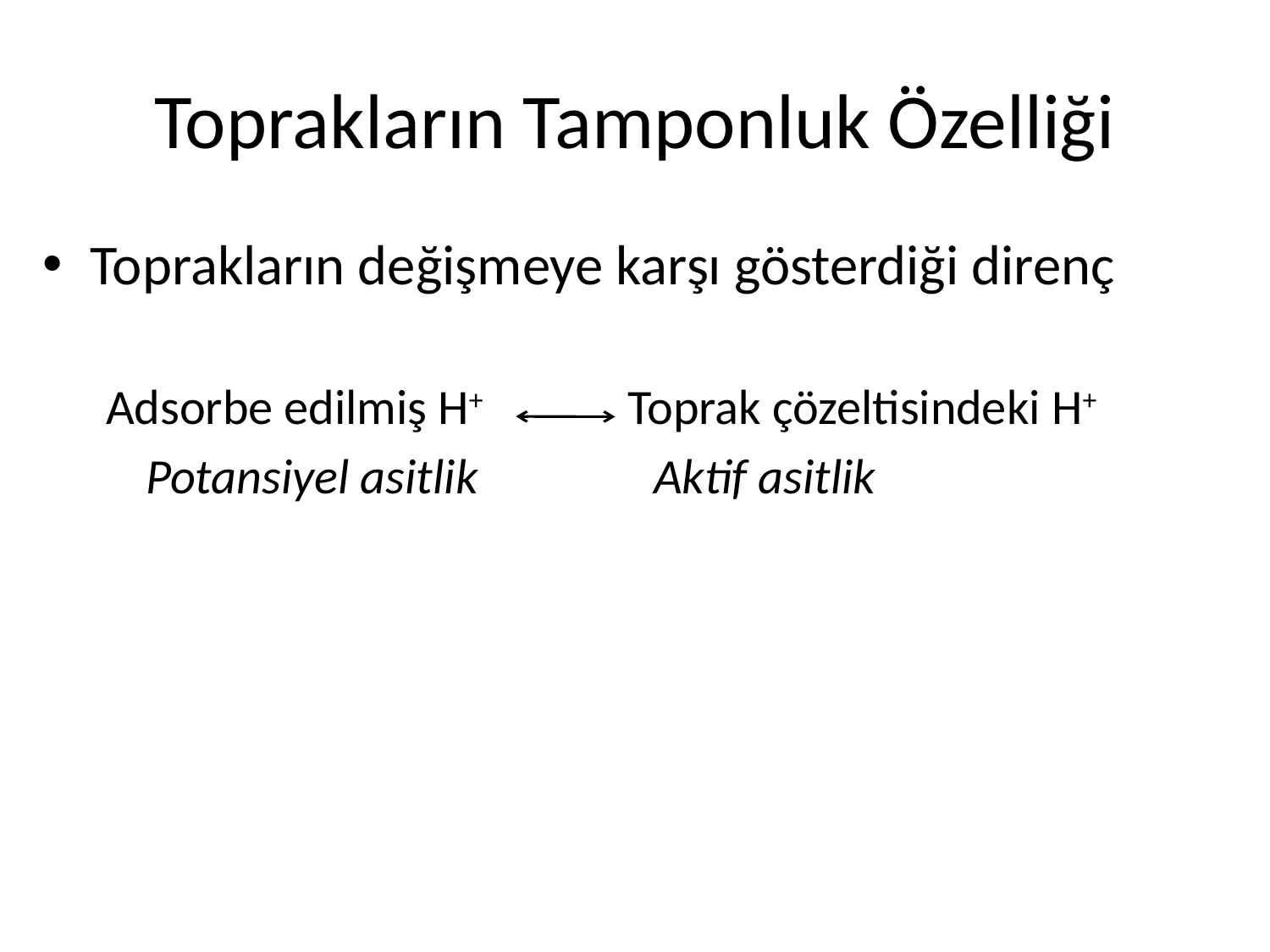

# Toprakların Tamponluk Özelliği
Toprakların değişmeye karşı gösterdiği direnç

Adsorbe edilmiş H+  	         Toprak çözeltisindeki H+
	Potansiyel asitlik		Aktif asitlik